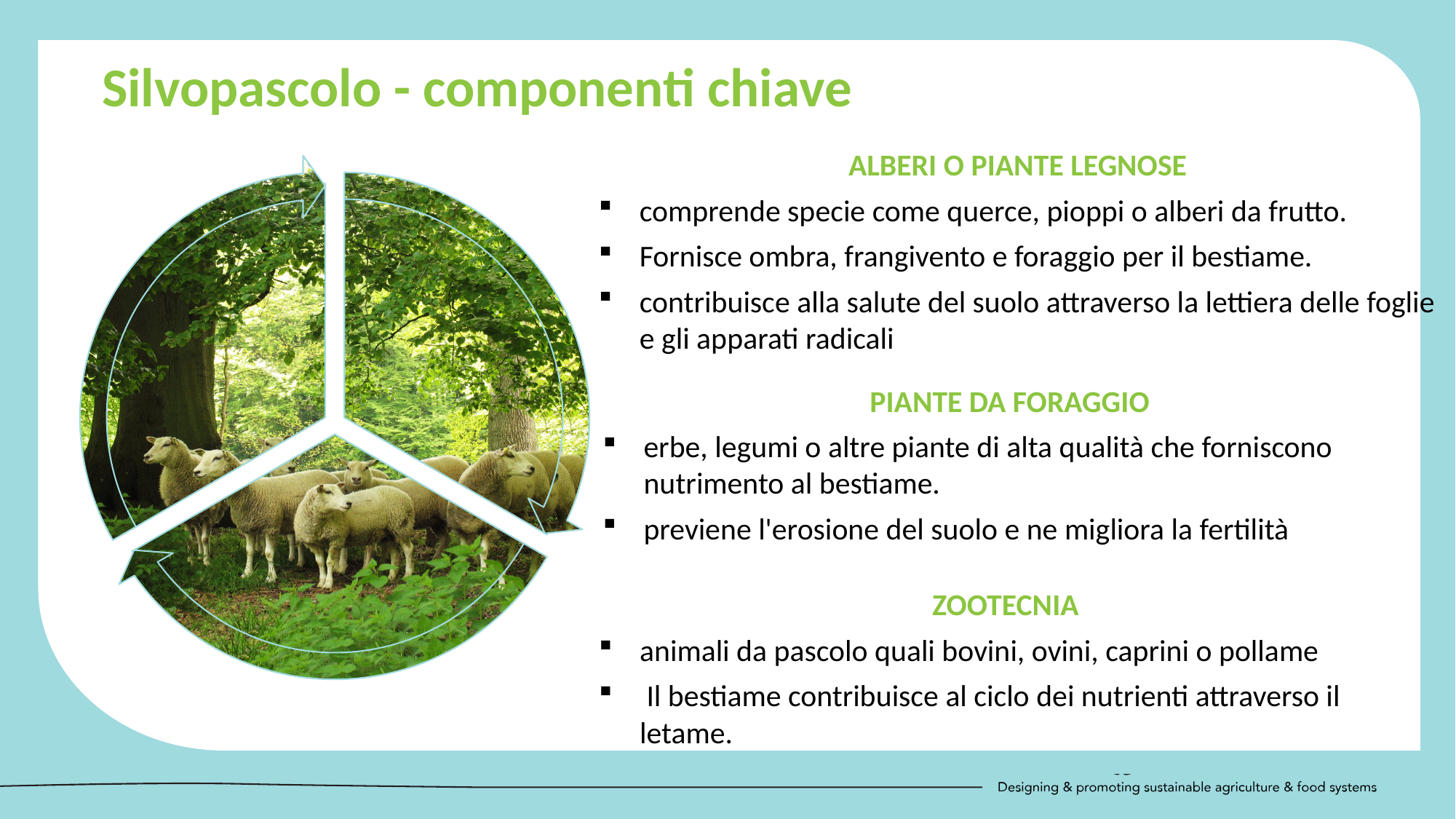

Silvopascolo - componenti chiave
ALBERI O PIANTE LEGNOSE
comprende specie come querce, pioppi o alberi da frutto.
Fornisce ombra, frangivento e foraggio per il bestiame.
contribuisce alla salute del suolo attraverso la lettiera delle foglie e gli apparati radicali

PIANTE DA FORAGGIO
erbe, legumi o altre piante di alta qualità che forniscono nutrimento al bestiame.
previene l'erosione del suolo e ne migliora la fertilità

ZOOTECNIA
animali da pascolo quali bovini, ovini, caprini o pollame
 Il bestiame contribuisce al ciclo dei nutrienti attraverso il letame.